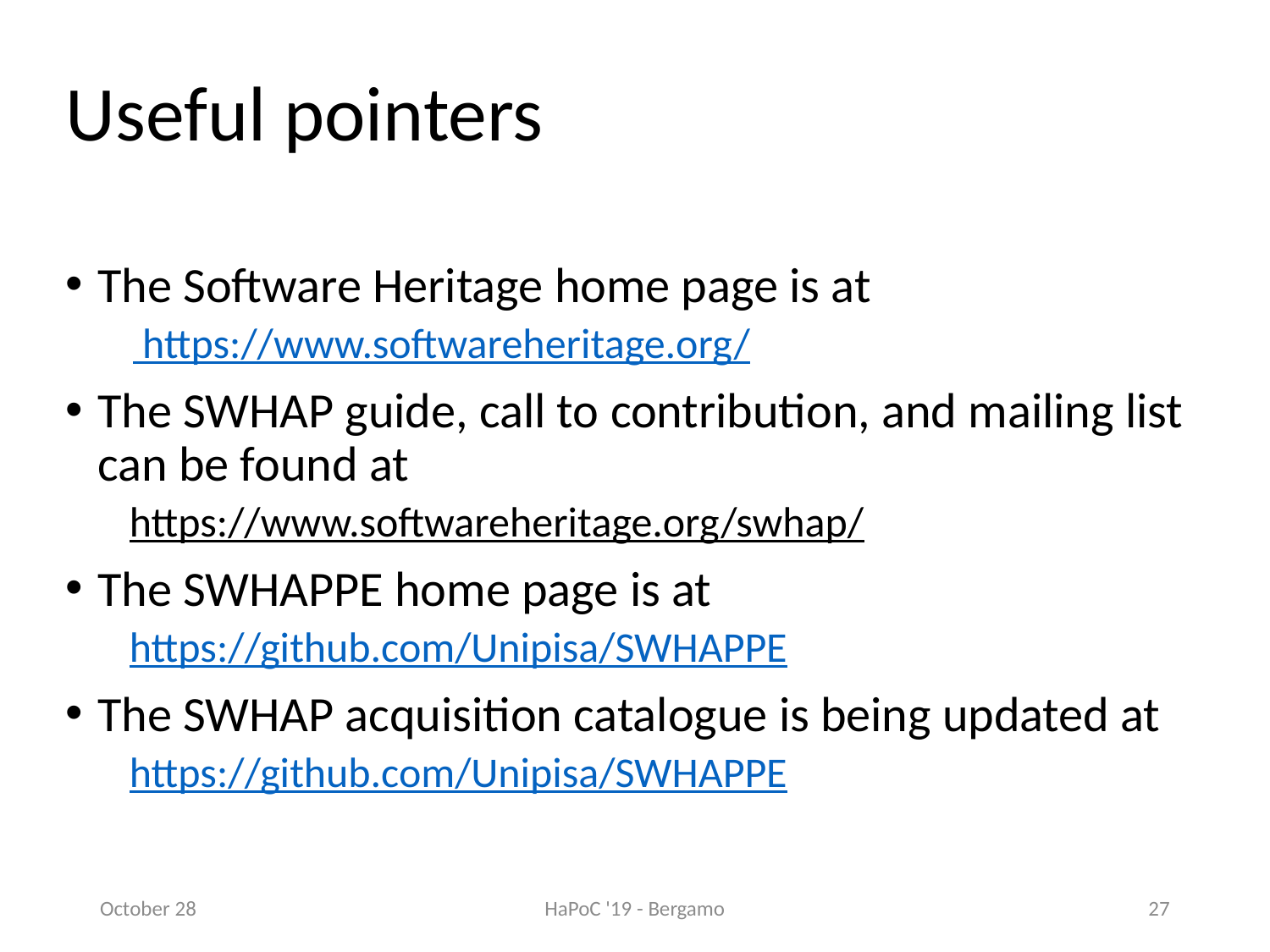

# Useful pointers
The Software Heritage home page is at
   https://www.softwareheritage.org/
The SWHAP guide, call to contribution, and mailing list can be found at
https://www.softwareheritage.org/swhap/
The SWHAPPE home page is at
https://github.com/Unipisa/SWHAPPE
The SWHAP acquisition catalogue is being updated at
https://github.com/Unipisa/SWHAPPE

October 28
HaPoC '19 - Bergamo
27